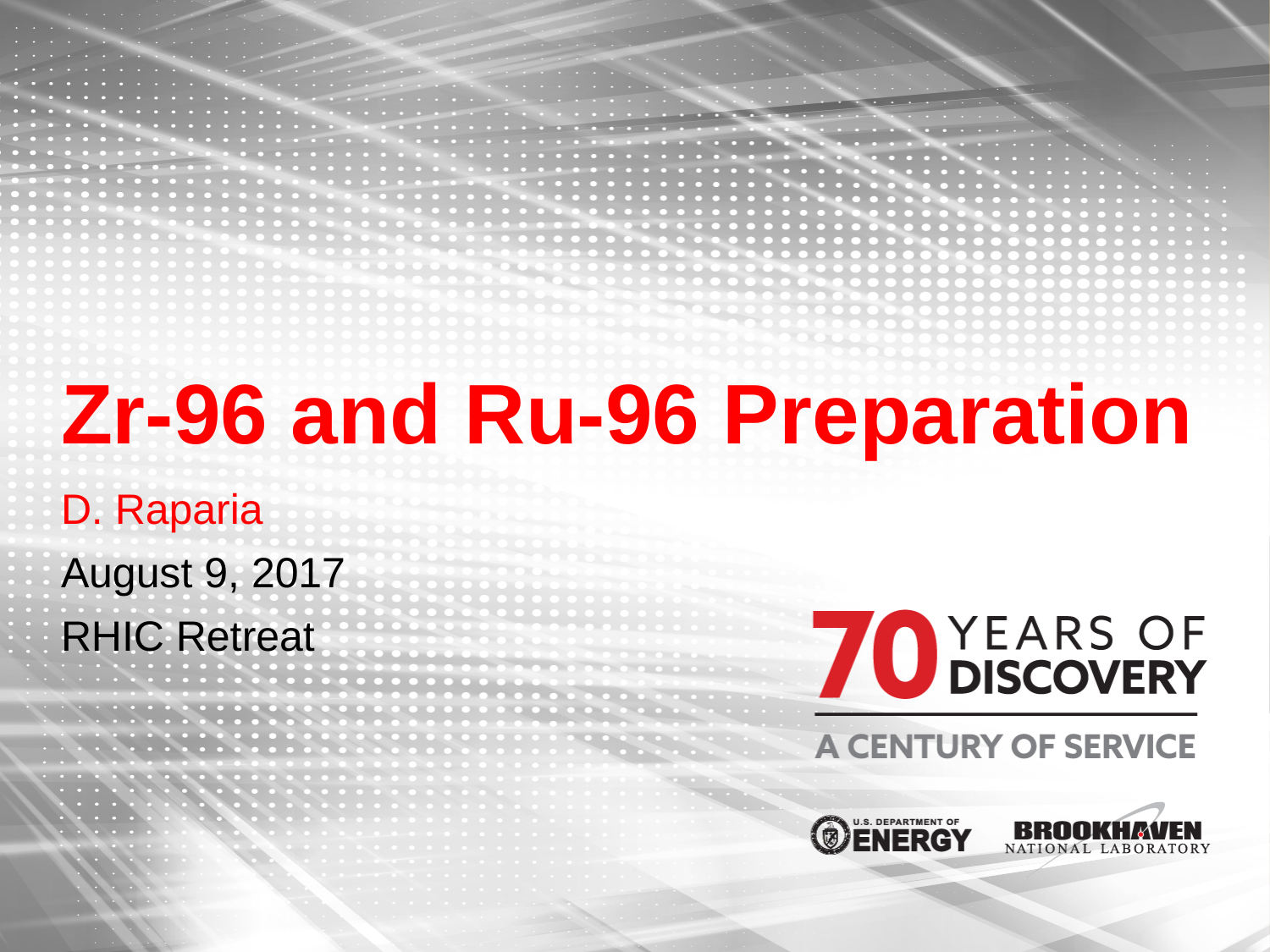

# Zr-96 and Ru-96 Preparation
D. Raparia
August 9, 2017
RHIC Retreat